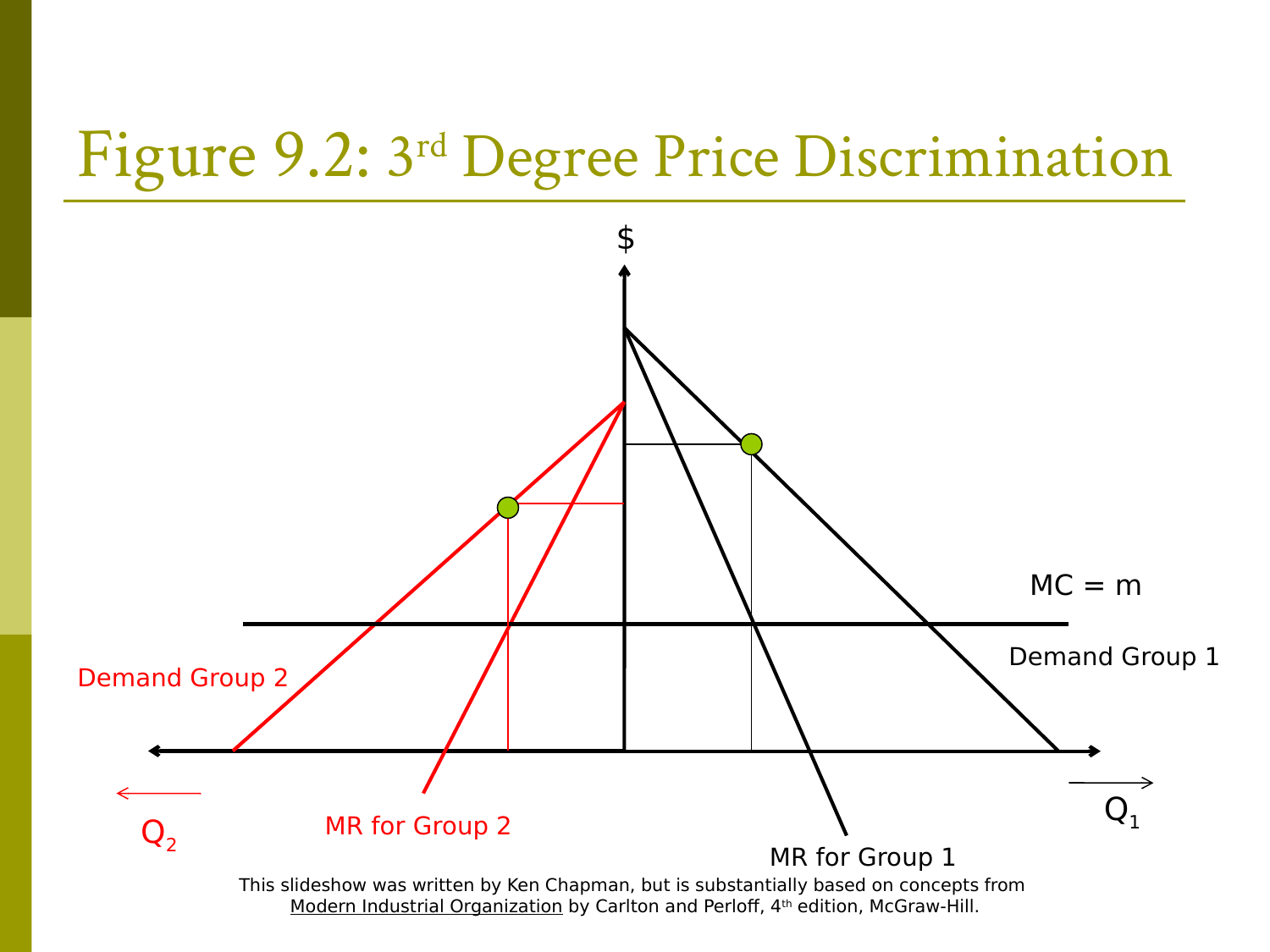

# Figure 9.2: 3rd Degree Price Discrimination
$

MC = m
Demand Group 1
Demand Group 2
Q1
MR for Group 2
Q2
MR for Group 1
This slideshow was written by Ken Chapman, but is substantially based on concepts from
Modern Industrial Organization by Carlton and Perloff, 4th edition, McGraw-Hill.